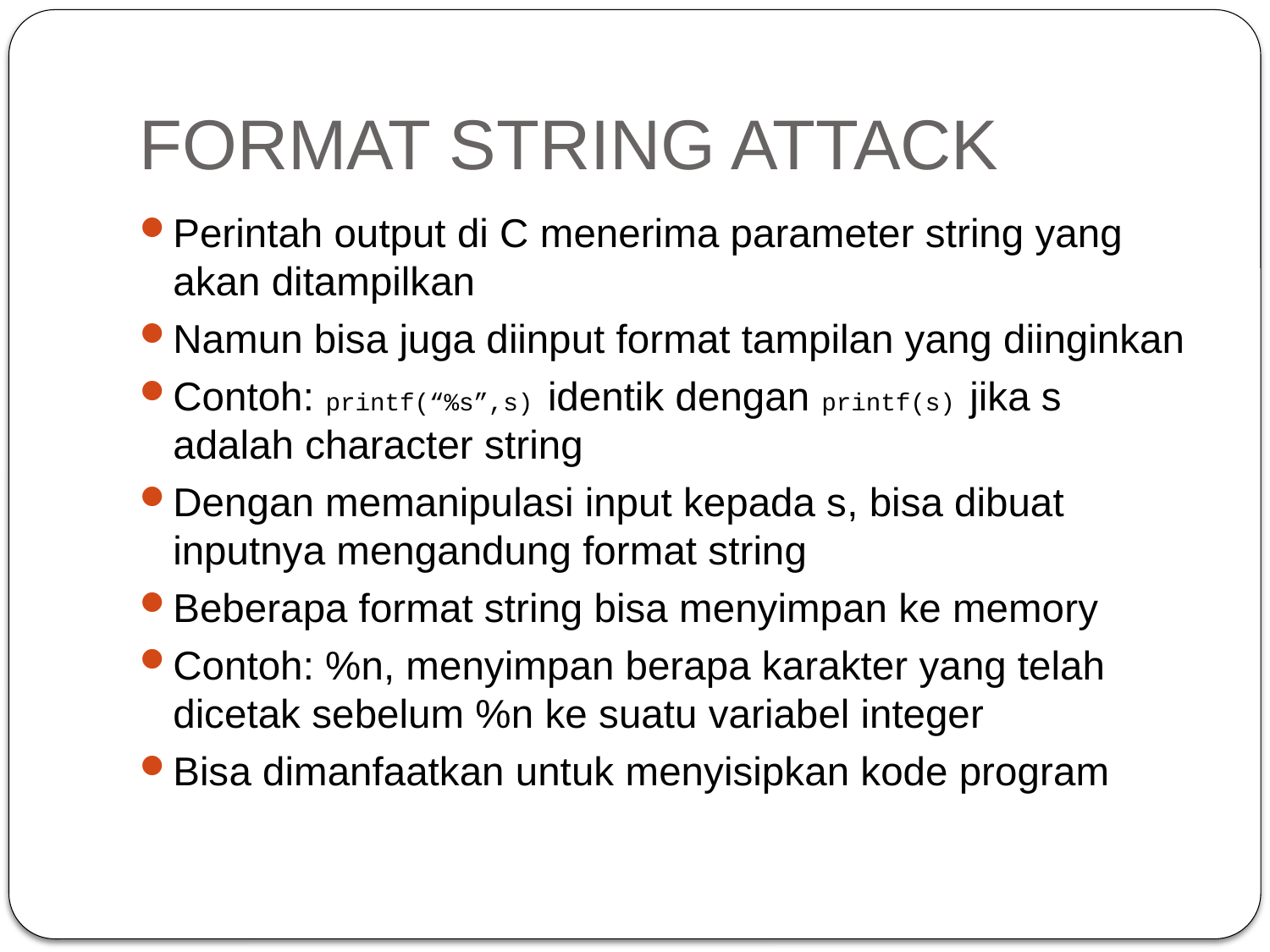

# FORMAT STRING ATTACK
Perintah output di C menerima parameter string yang akan ditampilkan
Namun bisa juga diinput format tampilan yang diinginkan
Contoh: printf(“%s”,s) identik dengan printf(s) jika s adalah character string
Dengan memanipulasi input kepada s, bisa dibuat inputnya mengandung format string
Beberapa format string bisa menyimpan ke memory
Contoh: %n, menyimpan berapa karakter yang telah dicetak sebelum %n ke suatu variabel integer
Bisa dimanfaatkan untuk menyisipkan kode program